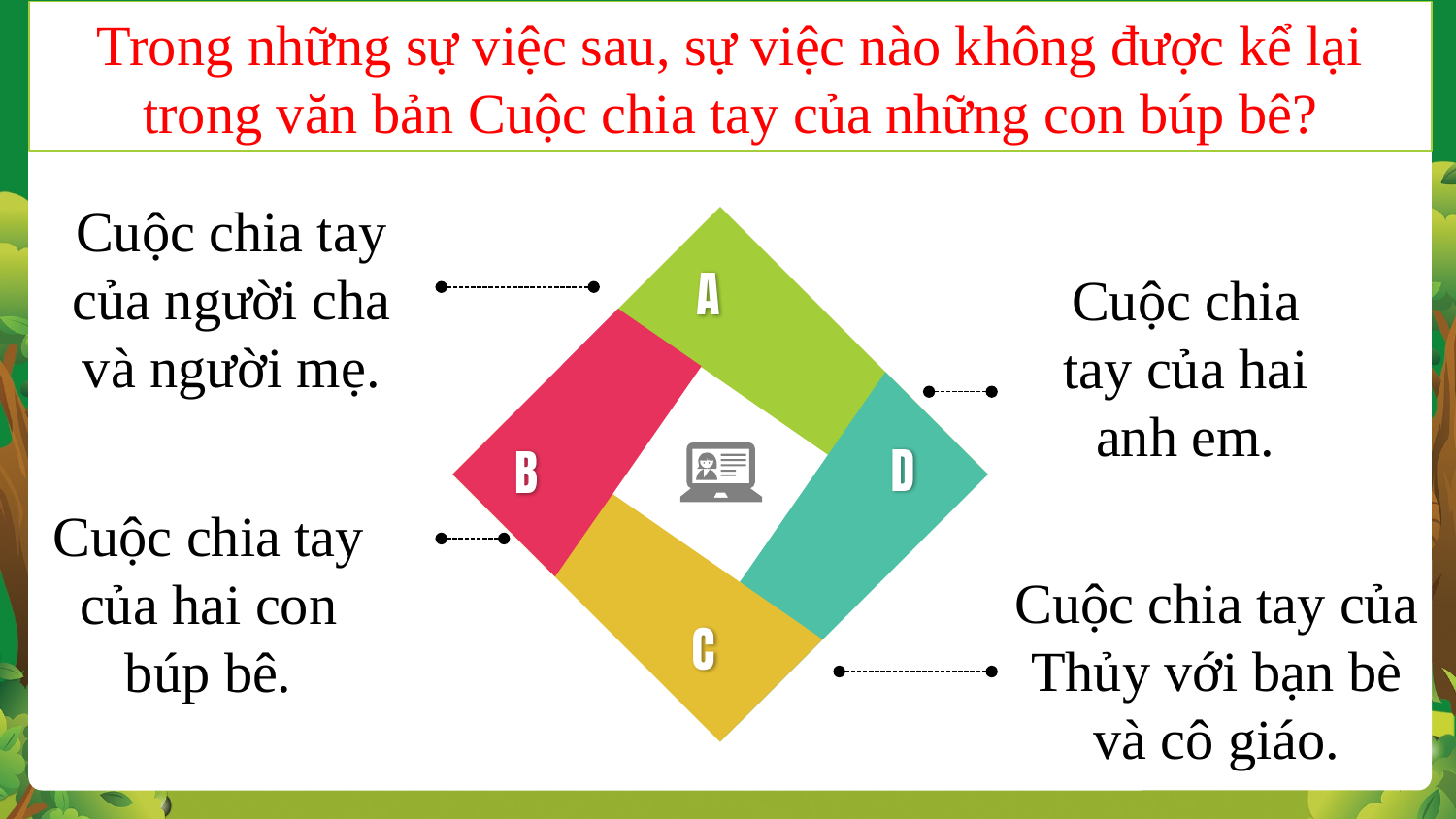

Trong những sự việc sau, sự việc nào không được kể lại trong văn bản Cuộc chia tay của những con búp bê?
Cuộc chia tay của người cha và người mẹ.
Cuộc chia tay của hai anh em.
A

D
B

Cuộc chia tay của hai con búp bê.
Cuộc chia tay của Thủy với bạn bè và cô giáo.
C